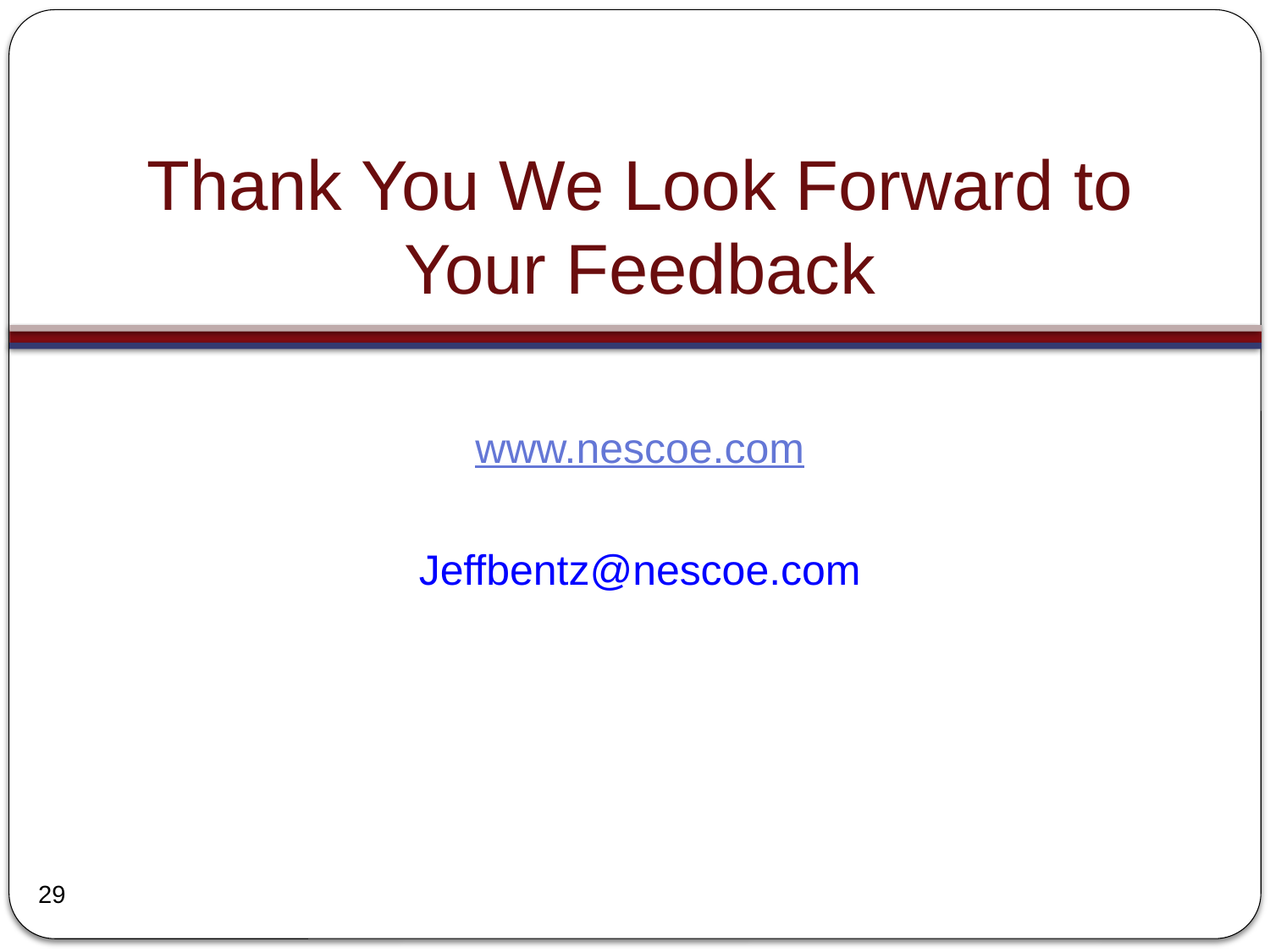

# Thank You We Look Forward to Your Feedback

www.nescoe.com

Jeffbentz@nescoe.com
29